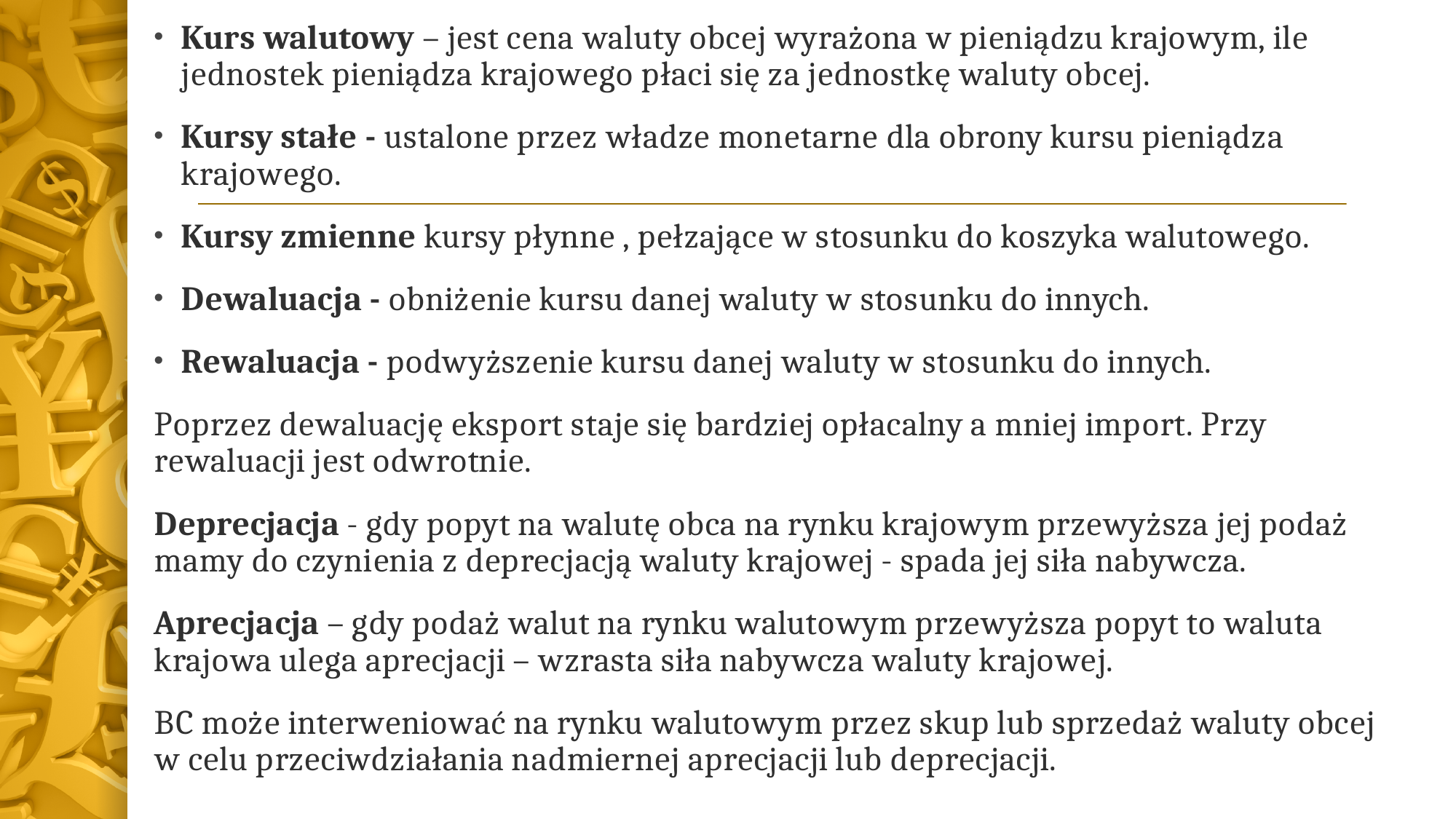

Kurs walutowy – jest cena waluty obcej wyrażona w pieniądzu krajowym, ile jednostek pieniądza krajowego płaci się za jednostkę waluty obcej.
Kursy stałe - ustalone przez władze monetarne dla obrony kursu pieniądza krajowego.
Kursy zmienne kursy płynne , pełzające w stosunku do koszyka walutowego.
Dewaluacja - obniżenie kursu danej waluty w stosunku do innych.
Rewaluacja - podwyższenie kursu danej waluty w stosunku do innych.
Poprzez dewaluację eksport staje się bardziej opłacalny a mniej import. Przy rewaluacji jest odwrotnie.
Deprecjacja - gdy popyt na walutę obca na rynku krajowym przewyższa jej podaż mamy do czynienia z deprecjacją waluty krajowej - spada jej siła nabywcza.
Aprecjacja – gdy podaż walut na rynku walutowym przewyższa popyt to waluta krajowa ulega aprecjacji – wzrasta siła nabywcza waluty krajowej.
BC może interweniować na rynku walutowym przez skup lub sprzedaż waluty obcej  w celu przeciwdziałania nadmiernej aprecjacji lub deprecjacji.